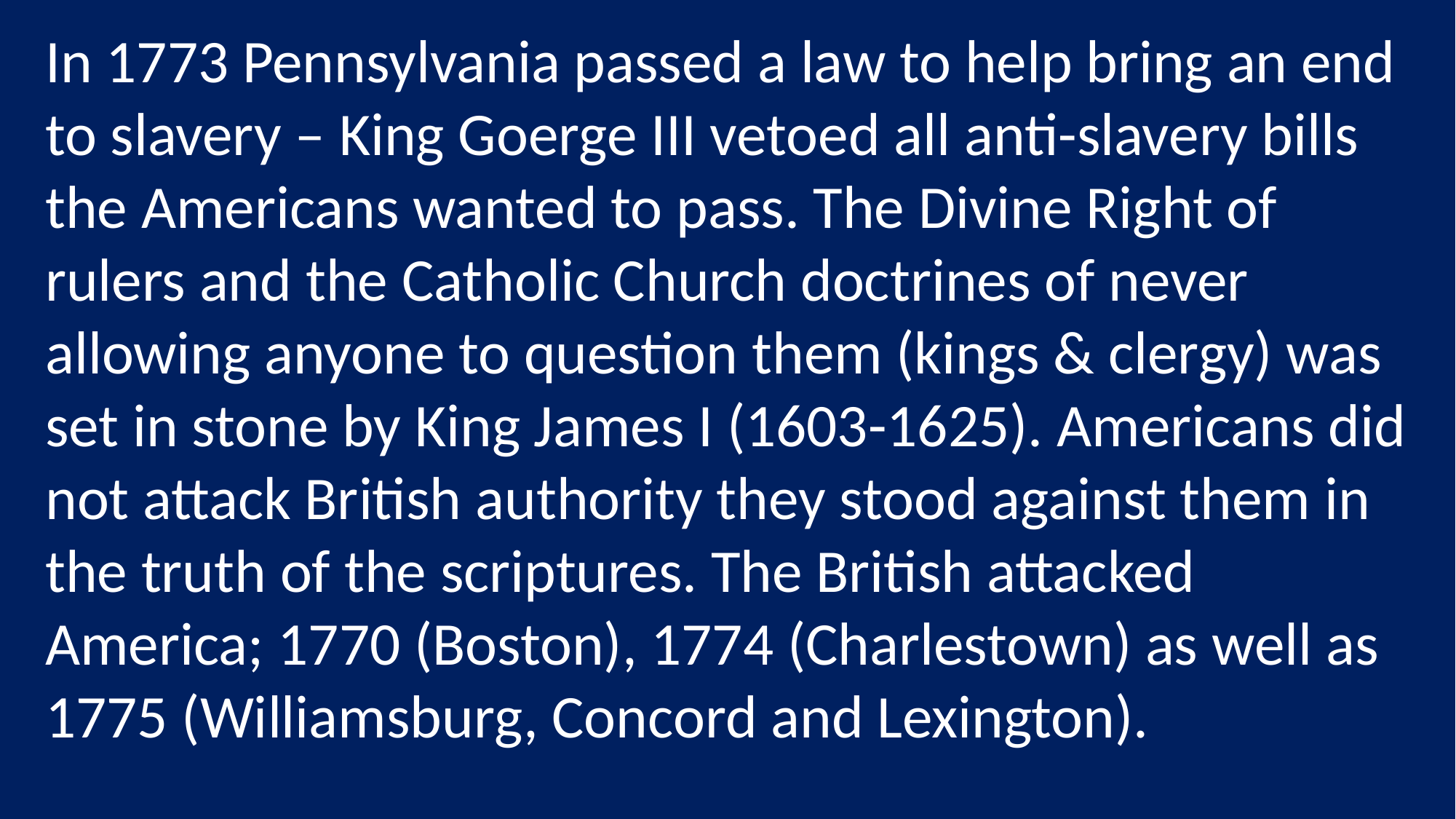

In 1773 Pennsylvania passed a law to help bring an end to slavery – King Goerge III vetoed all anti-slavery bills the Americans wanted to pass. The Divine Right of rulers and the Catholic Church doctrines of never allowing anyone to question them (kings & clergy) was set in stone by King James I (1603-1625). Americans did not attack British authority they stood against them in the truth of the scriptures. The British attacked America; 1770 (Boston), 1774 (Charlestown) as well as 1775 (Williamsburg, Concord and Lexington).